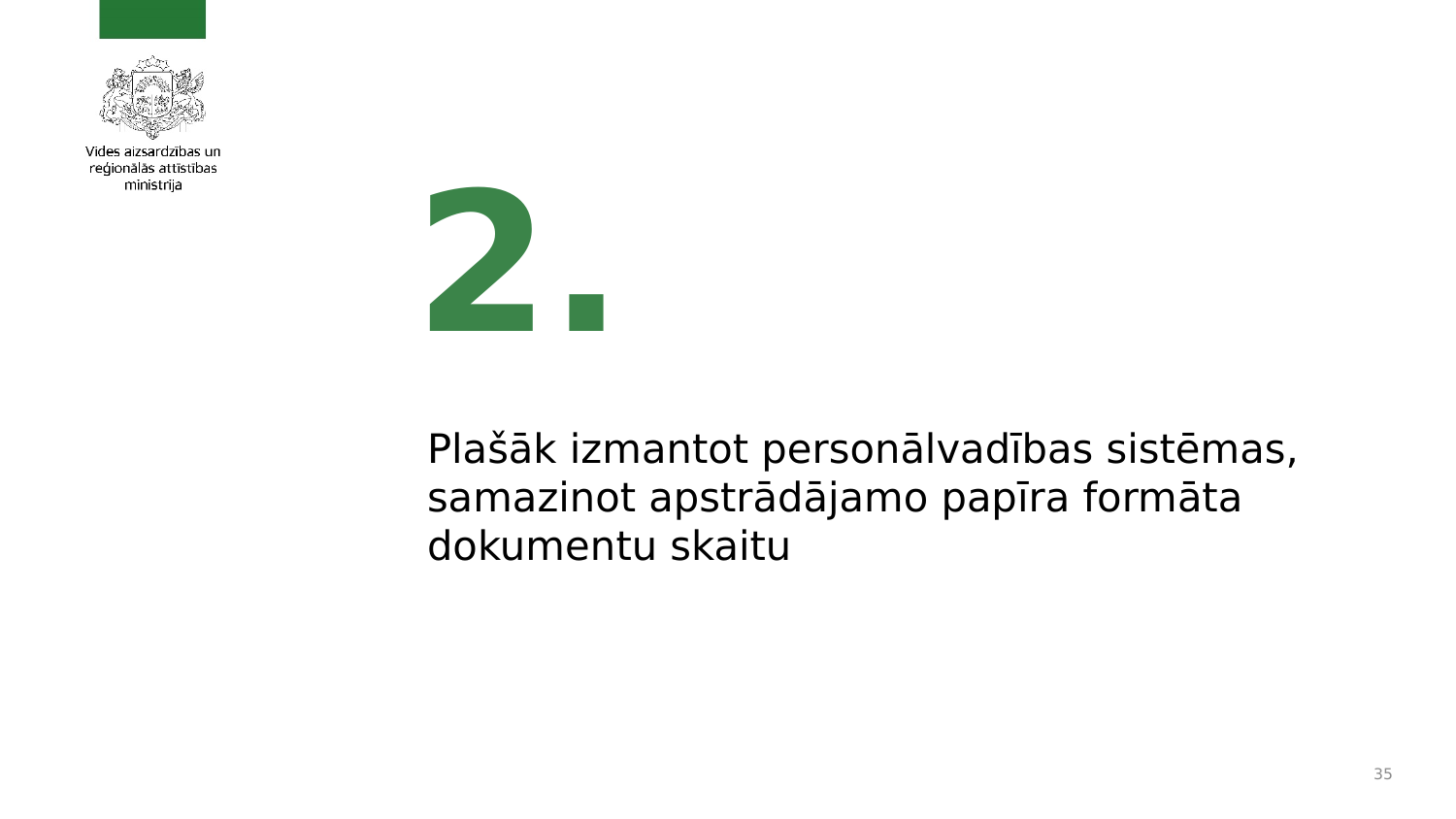

2.

# Plašāk izmantot personālvadības sistēmas, samazinot apstrādājamo papīra formāta dokumentu skaitu
35